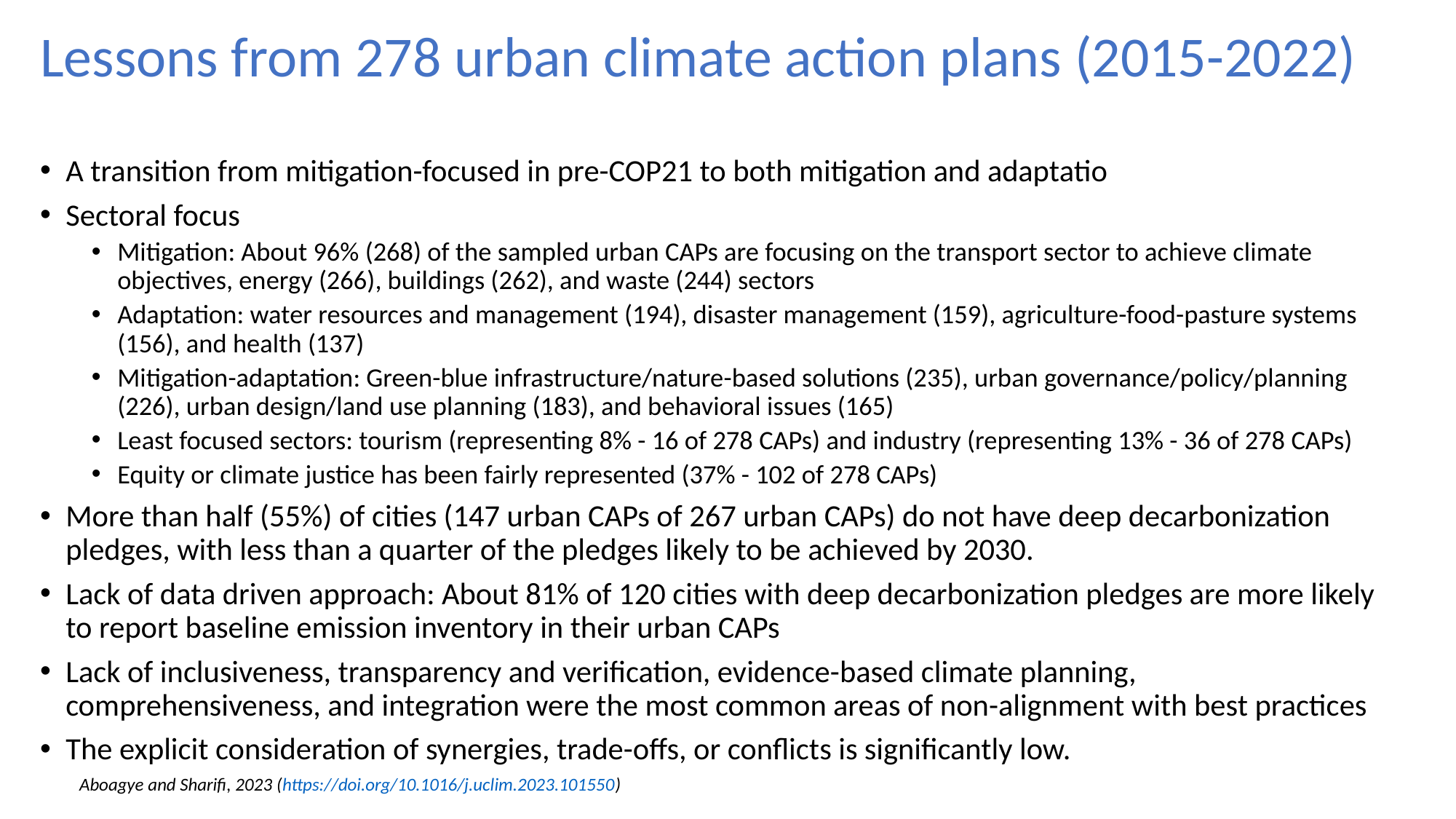

# Lessons from 278 urban climate action plans (2015-2022)
A transition from mitigation-focused in pre-COP21 to both mitigation and adaptatio
Sectoral focus
Mitigation: About 96% (268) of the sampled urban CAPs are focusing on the transport sector to achieve climate objectives, energy (266), buildings (262), and waste (244) sectors
Adaptation: water resources and management (194), disaster management (159), agriculture-food-pasture systems (156), and health (137)
Mitigation-adaptation: Green-blue infrastructure/nature-based solutions (235), urban governance/policy/planning (226), urban design/land use planning (183), and behavioral issues (165)
Least focused sectors: tourism (representing 8% - 16 of 278 CAPs) and industry (representing 13% - 36 of 278 CAPs)
Equity or climate justice has been fairly represented (37% - 102 of 278 CAPs)
More than half (55%) of cities (147 urban CAPs of 267 urban CAPs) do not have deep decarbonization pledges, with less than a quarter of the pledges likely to be achieved by 2030.
Lack of data driven approach: About 81% of 120 cities with deep decarbonization pledges are more likely to report baseline emission inventory in their urban CAPs
Lack of inclusiveness, transparency and verification, evidence-based climate planning, comprehensiveness, and integration were the most common areas of non-alignment with best practices
The explicit consideration of synergies, trade-offs, or conflicts is significantly low.
Aboagye and Sharifi, 2023 (https://doi.org/10.1016/j.uclim.2023.101550)